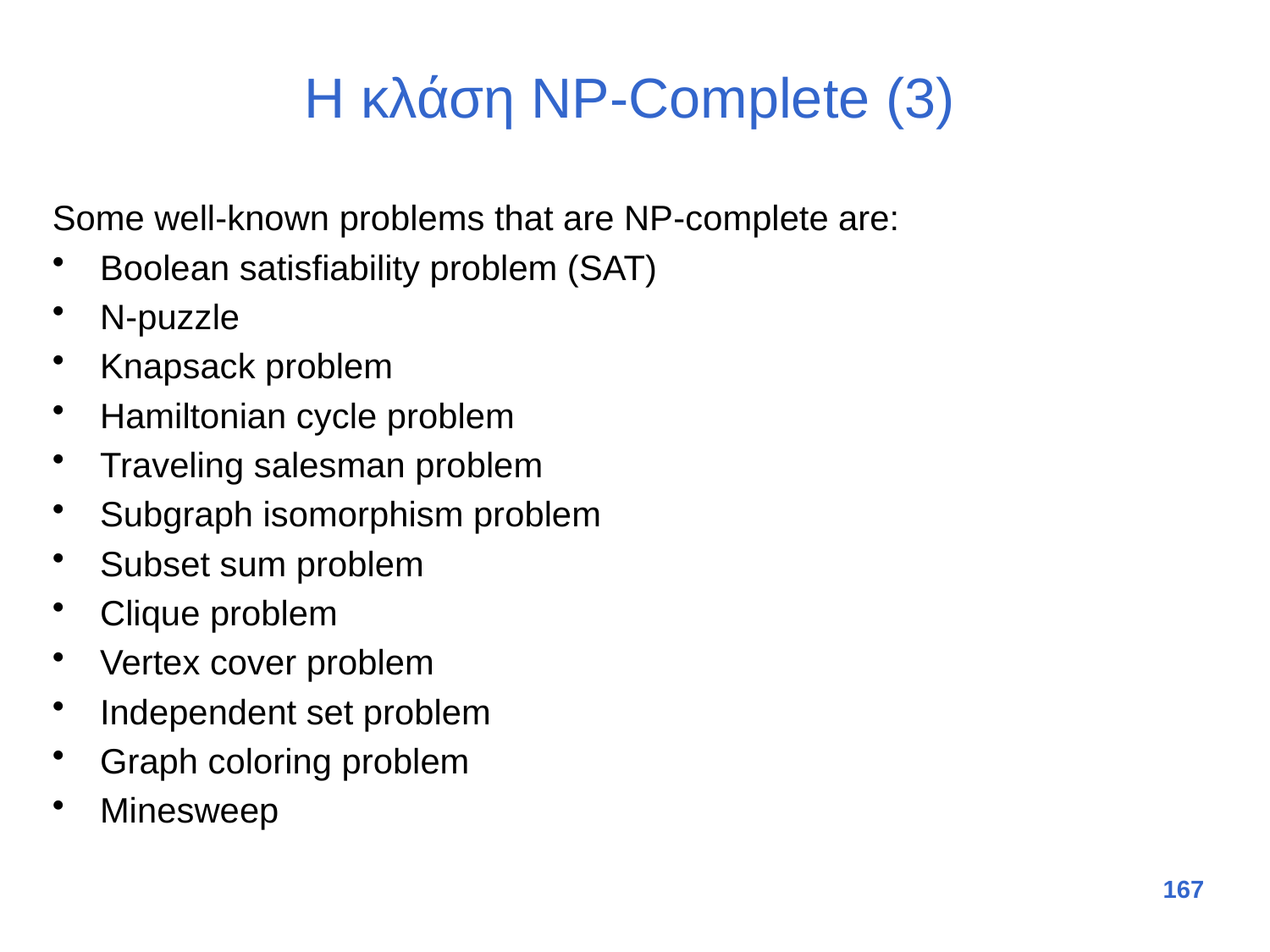

# Η κλάση NP-Complete (3)
Some well­-known problems that are NP-­complete are:
Boolean satisfiability problem (SAT)
N­-puzzle
Knapsack problem
Hamiltonian cycle problem
Traveling salesman problem
Subgraph isomorphism problem
Subset sum problem
Clique problem
Vertex cover problem
Independent set problem
Graph coloring problem
Minesweep
167